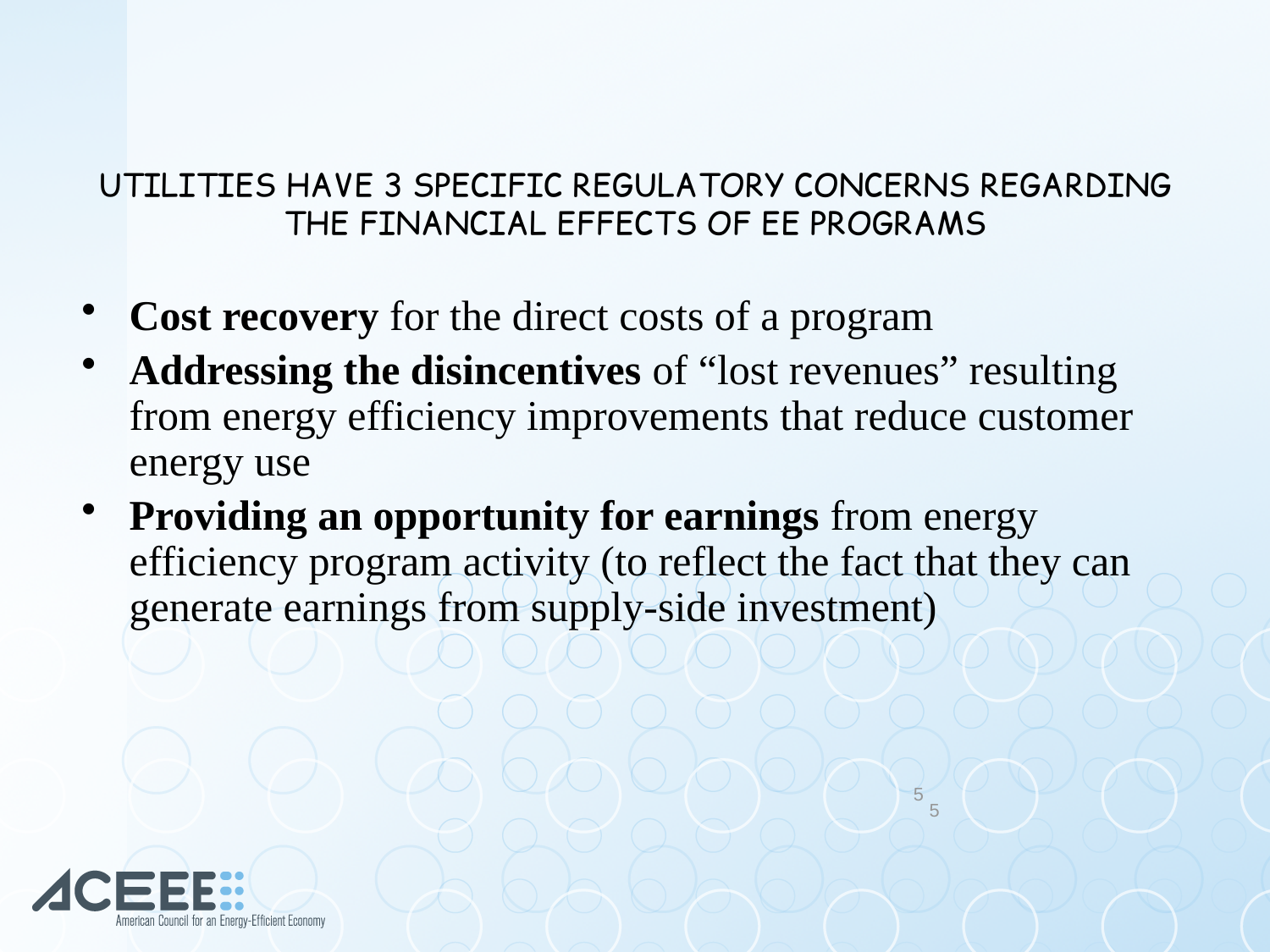

UTILITIES HAVE 3 SPECIFIC REGULATORY CONCERNS REGARDING THE FINANCIAL EFFECTS OF EE PROGRAMS
Cost recovery for the direct costs of a program
Addressing the disincentives of “lost revenues” resulting from energy efficiency improvements that reduce customer energy use
Providing an opportunity for earnings from energy efficiency program activity (to reflect the fact that they can generate earnings from supply-side investment)

5
5